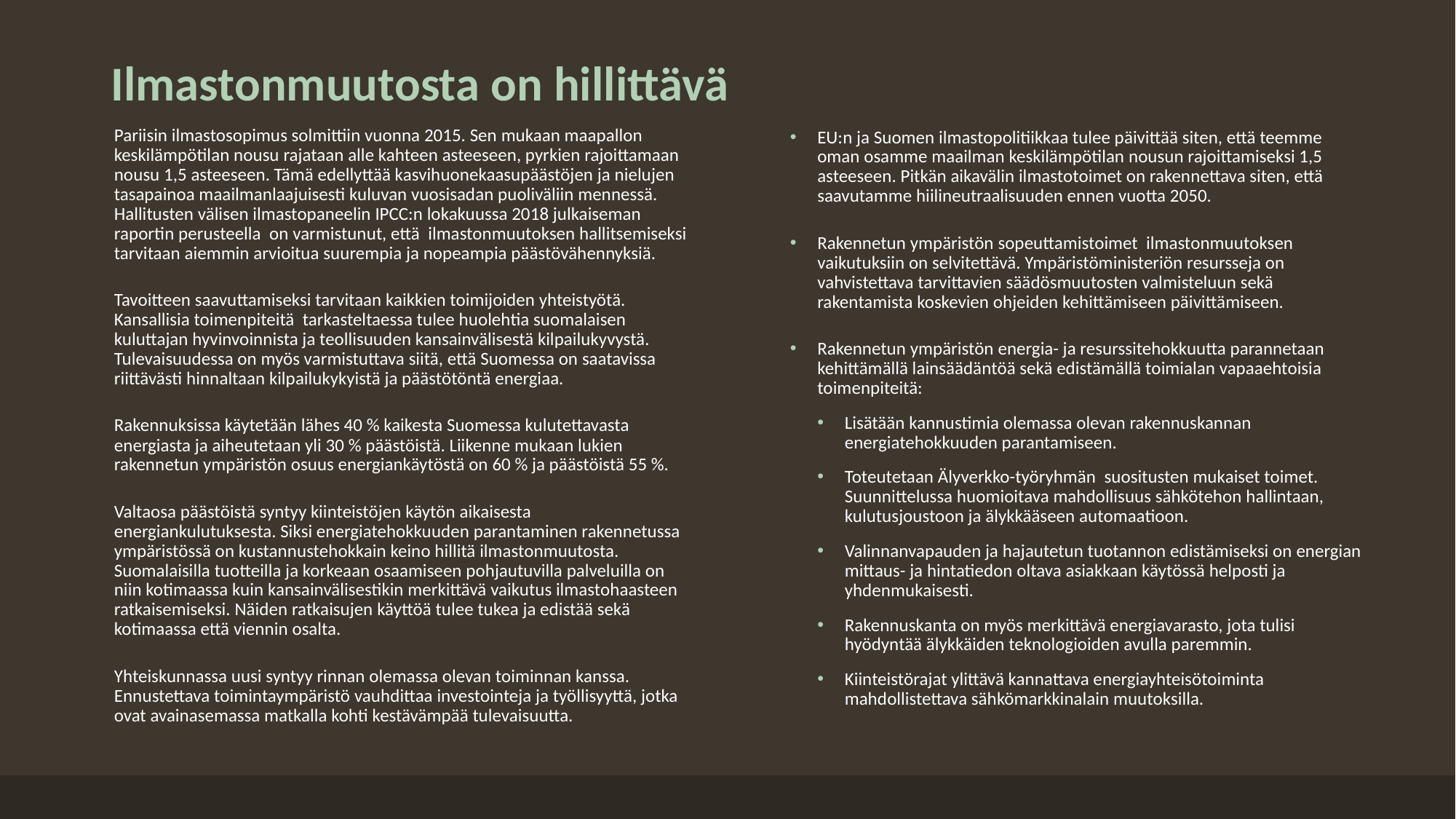

# Ilmastonmuutosta on hillittävä
Pariisin ilmastosopimus solmittiin vuonna 2015. Sen mukaan maapallon keskilämpötilan nousu rajataan alle kahteen asteeseen, pyrkien rajoittamaan nousu 1,5 asteeseen. Tämä edellyttää kasvihuonekaasupäästöjen ja nielujen tasapainoa maailmanlaajuisesti kuluvan vuosisadan puoliväliin mennessä. Hallitusten välisen ilmastopaneelin IPCC:n lokakuussa 2018 julkaiseman raportin perusteella  on varmistunut, että  ilmastonmuutoksen hallitsemiseksi tarvitaan aiemmin arvioitua suurempia ja nopeampia päästövähennyksiä.
Tavoitteen saavuttamiseksi tarvitaan kaikkien toimijoiden yhteistyötä. Kansallisia toimenpiteitä  tarkasteltaessa tulee huolehtia suomalaisen kuluttajan hyvinvoinnista ja teollisuuden kansainvälisestä kilpailukyvystä. Tulevaisuudessa on myös varmistuttava siitä, että Suomessa on saatavissa riittävästi hinnaltaan kilpailukykyistä ja päästötöntä energiaa.
Rakennuksissa käytetään lähes 40 % kaikesta Suomessa kulutettavasta energiasta ja aiheutetaan yli 30 % päästöistä. Liikenne mukaan lukien rakennetun ympäristön osuus energiankäytöstä on 60 % ja päästöistä 55 %.
Valtaosa päästöistä syntyy kiinteistöjen käytön aikaisesta energiankulutuksesta. Siksi energiatehokkuuden parantaminen rakennetussa ympäristössä on kustannustehokkain keino hillitä ilmastonmuutosta. Suomalaisilla tuotteilla ja korkeaan osaamiseen pohjautuvilla palveluilla on niin kotimaassa kuin kansainvälisestikin merkittävä vaikutus ilmastohaasteen ratkaisemiseksi. Näiden ratkaisujen käyttöä tulee tukea ja edistää sekä kotimaassa että viennin osalta.
Yhteiskunnassa uusi syntyy rinnan olemassa olevan toiminnan kanssa. Ennustettava toimintaympäristö vauhdittaa investointeja ja työllisyyttä, jotka ovat avainasemassa matkalla kohti kestävämpää tulevaisuutta.
EU:n ja Suomen ilmastopolitiikkaa tulee päivittää siten, että teemme oman osamme maailman keskilämpötilan nousun rajoittamiseksi 1,5 asteeseen. Pitkän aikavälin ilmastotoimet on rakennettava siten, että  saavutamme hiilineutraalisuuden ennen vuotta 2050.
Rakennetun ympäristön sopeuttamistoimet  ilmastonmuutoksen vaikutuksiin on selvitettävä. Ympäristöministeriön resursseja on vahvistettava tarvittavien säädösmuutosten valmisteluun sekä  rakentamista koskevien ohjeiden kehittämiseen päivittämiseen.
Rakennetun ympäristön energia- ja resurssitehokkuutta parannetaan  kehittämällä lainsäädäntöä sekä edistämällä toimialan vapaaehtoisia toimenpiteitä:
Lisätään kannustimia olemassa olevan rakennuskannan energiatehokkuuden parantamiseen.
Toteutetaan Älyverkko-työryhmän  suositusten mukaiset toimet. Suunnittelussa huomioitava mahdollisuus sähkötehon hallintaan, kulutusjoustoon ja älykkääseen automaatioon.
Valinnanvapauden ja hajautetun tuotannon edistämiseksi on energian mittaus- ja hintatiedon oltava asiakkaan käytössä helposti ja yhdenmukaisesti.
Rakennuskanta on myös merkittävä energiavarasto, jota tulisi hyödyntää älykkäiden teknologioiden avulla paremmin.
Kiinteistörajat ylittävä kannattava energiayhteisötoiminta mahdollistettava sähkömarkkinalain muutoksilla.